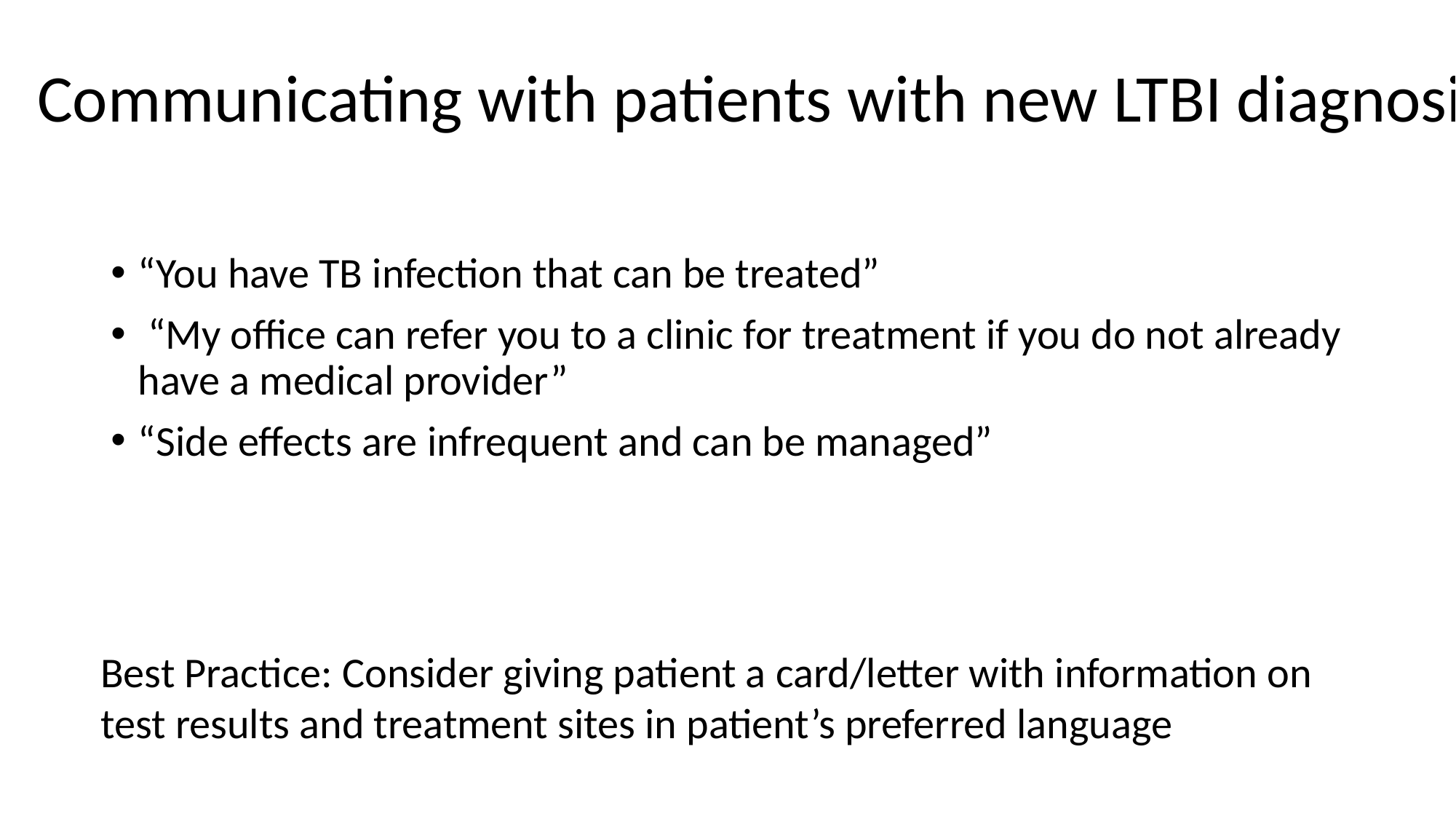

# Communicating with patients with new LTBI diagnosis

“You have TB infection that can be treated”
 “My office can refer you to a clinic for treatment if you do not already have a medical provider”
“Side effects are infrequent and can be managed”
Best Practice: Consider giving patient a card/letter with information on test results and treatment sites in patient’s preferred language